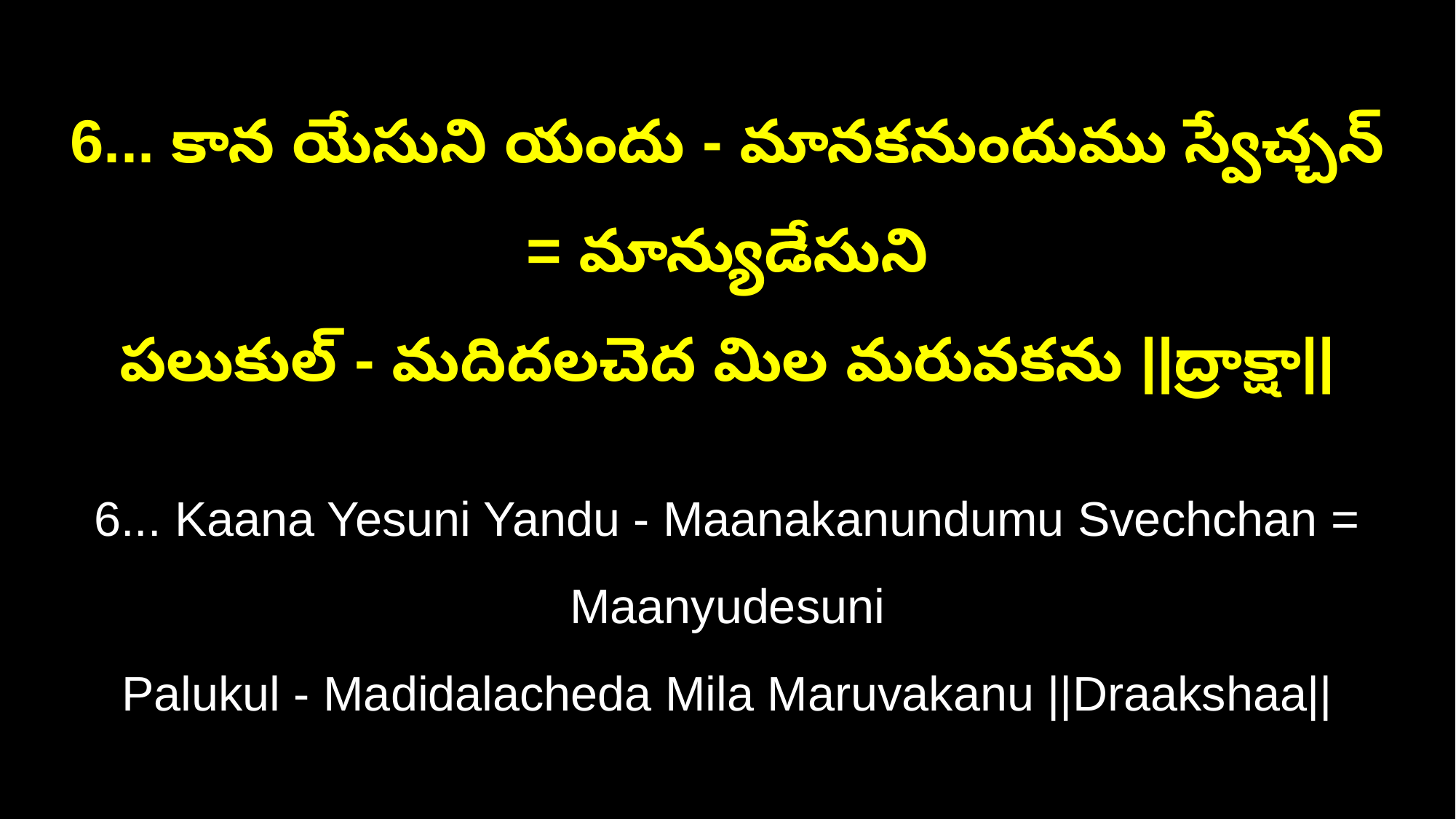

6... కాన యేసుని యందు - మానకనుందుము స్వేచ్చన్‌ = మాన్యుడేసుని
పలుకుల్‌ - మదిదలచెద మిల మరువకను ||ద్రాక్షా||
6... Kaana Yesuni Yandu - Maanakanundumu Svechchan = Maanyudesuni
Palukul - Madidalacheda Mila Maruvakanu ||Draakshaa||